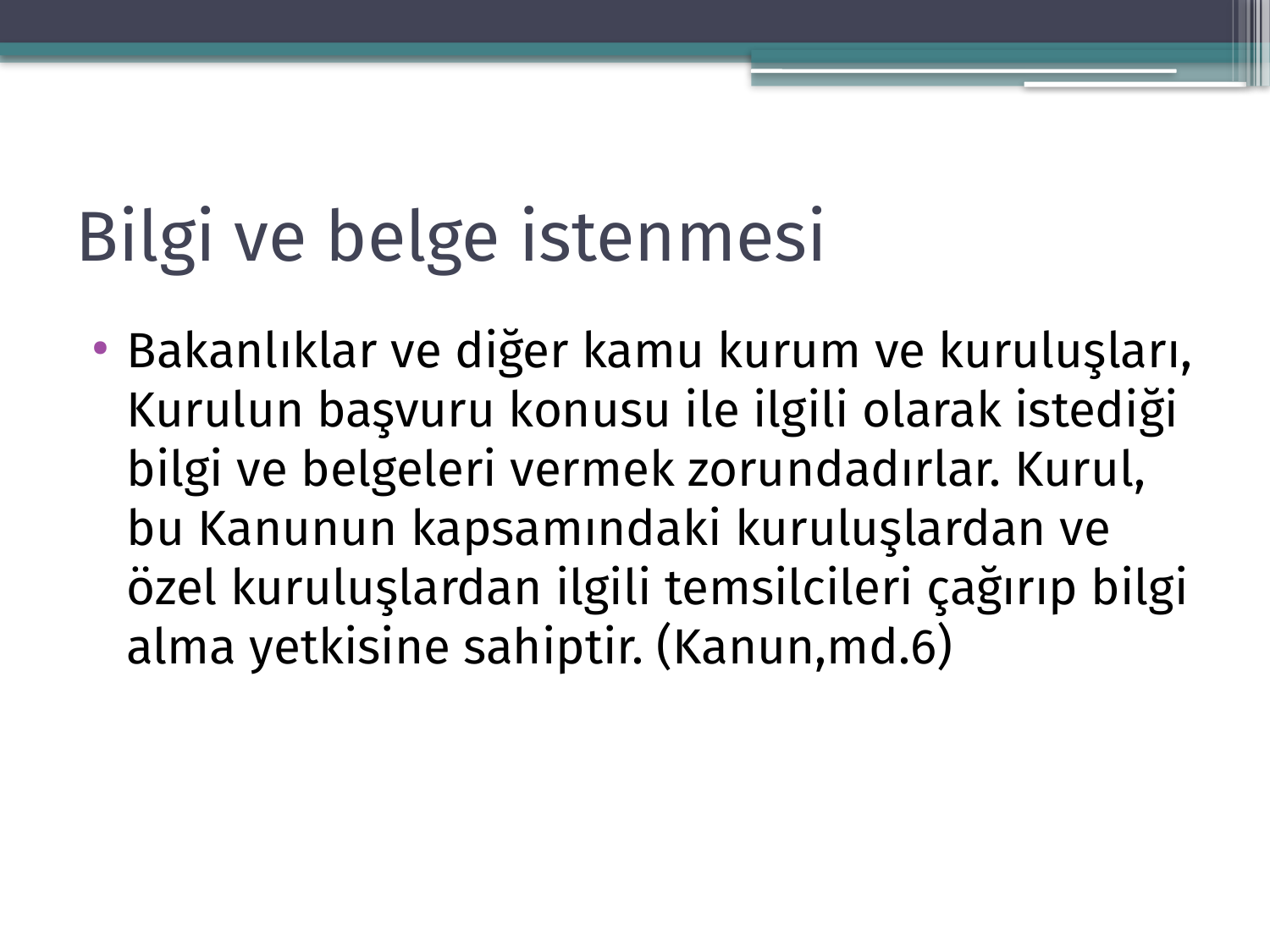

# Bilgi ve belge istenmesi
Bakanlıklar ve diğer kamu kurum ve kuruluşları, Kurulun başvuru konusu ile ilgili olarak istediği bilgi ve belgeleri vermek zorundadırlar. Kurul, bu Kanunun kapsamındaki kuruluşlardan ve özel kuruluşlardan ilgili temsilcileri çağırıp bilgi alma yetkisine sahiptir. (Kanun,md.6)